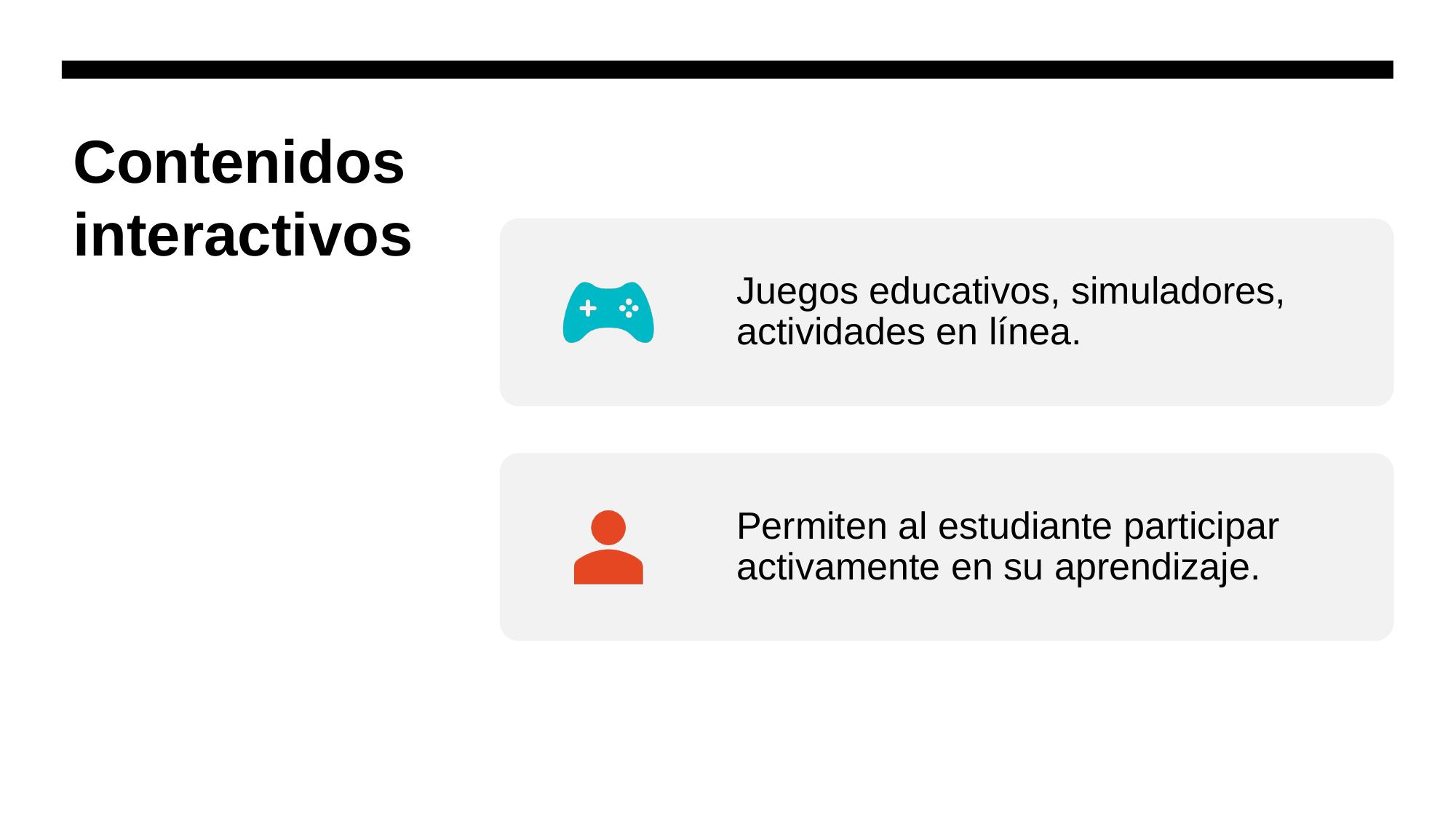

# Contenidos interactivos
Juegos educativos, simuladores, actividades en línea.
Permiten al estudiante participar activamente en su aprendizaje.